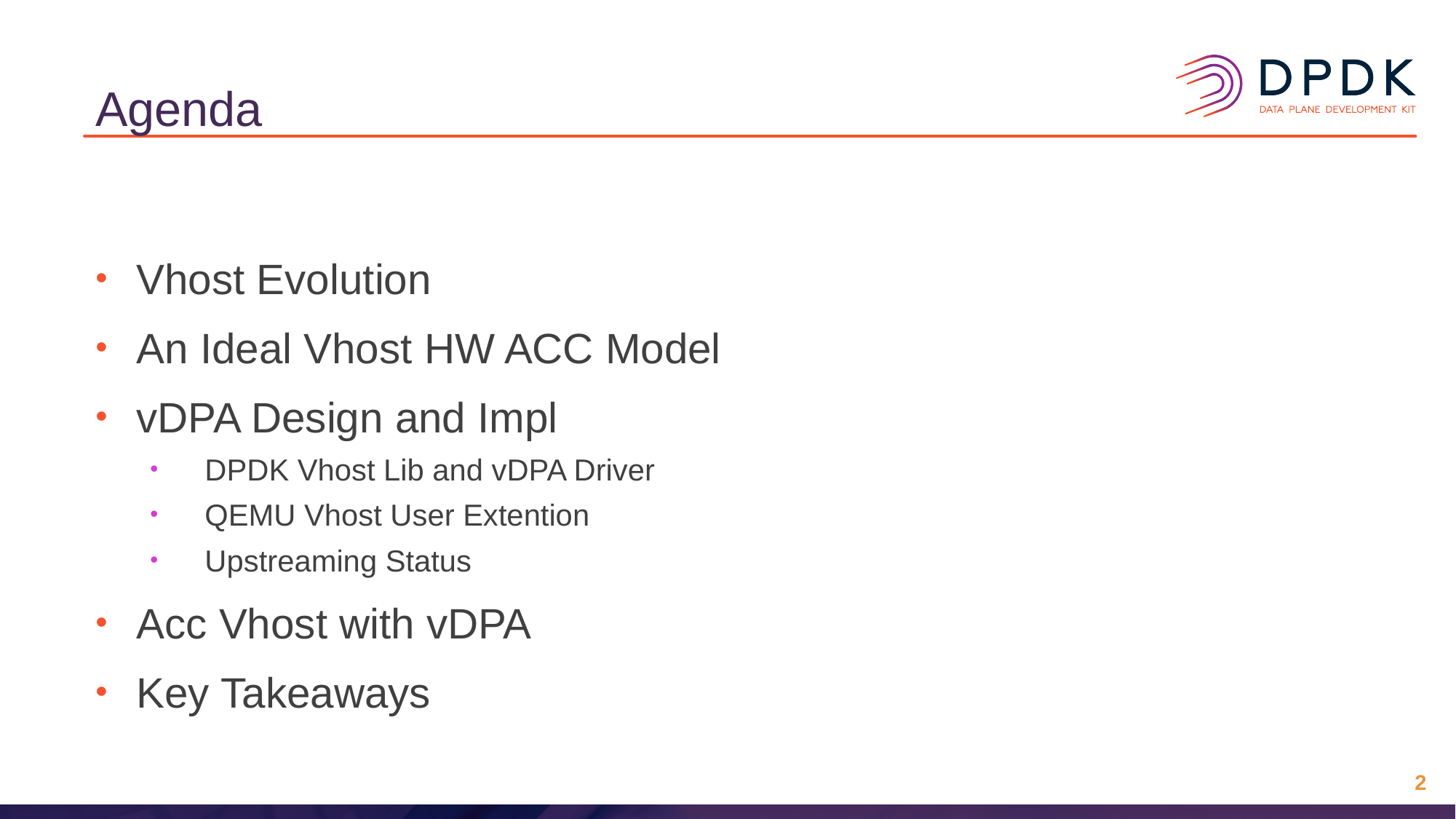

# Agenda
Vhost Evolution
An Ideal Vhost HW ACC Model
vDPA Design and Impl
DPDK Vhost Lib and vDPA Driver
QEMU Vhost User Extention
Upstreaming Status
Acc Vhost with vDPA
Key Takeaways